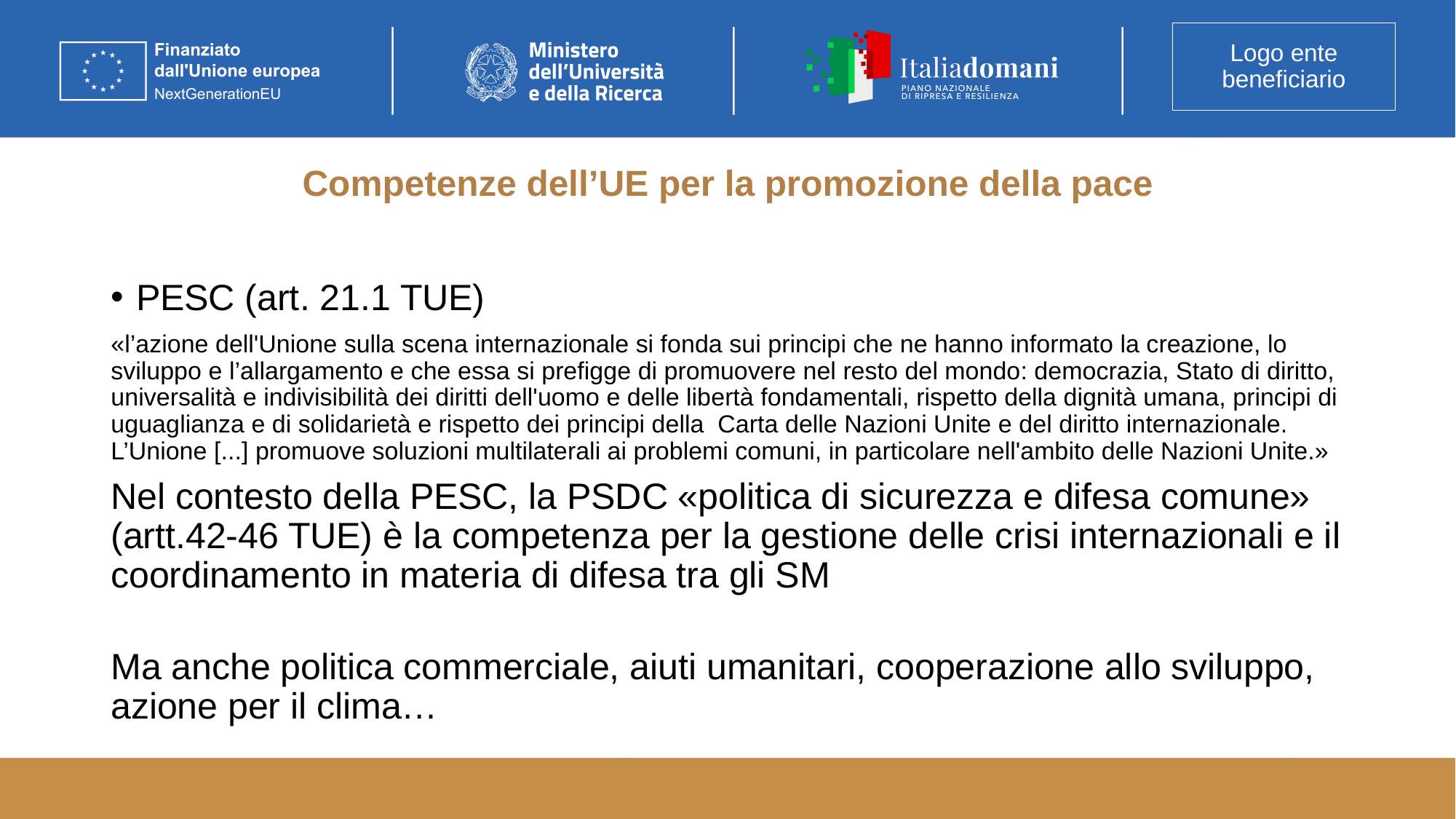

# Competenze dell’UE per la promozione della pace
PESC (art. 21.1 TUE)
«l’azione dell'Unione sulla scena internazionale si fonda sui principi che ne hanno informato la creazione, lo sviluppo e l’allargamento e che essa si prefigge di promuovere nel resto del mondo: democrazia, Stato di diritto, universalità e indivisibilità dei diritti dell'uomo e delle libertà fondamentali, rispetto della dignità umana, principi di uguaglianza e di solidarietà e rispetto dei principi della  Carta delle Nazioni Unite e del diritto internazionale. L’Unione [...] promuove soluzioni multilaterali ai problemi comuni, in particolare nell'ambito delle Nazioni Unite.»
Nel contesto della PESC, la PSDC «politica di sicurezza e difesa comune» (artt.42-46 TUE) è la competenza per la gestione delle crisi internazionali e il coordinamento in materia di difesa tra gli SM

Ma anche politica commerciale, aiuti umanitari, cooperazione allo sviluppo, azione per il clima…